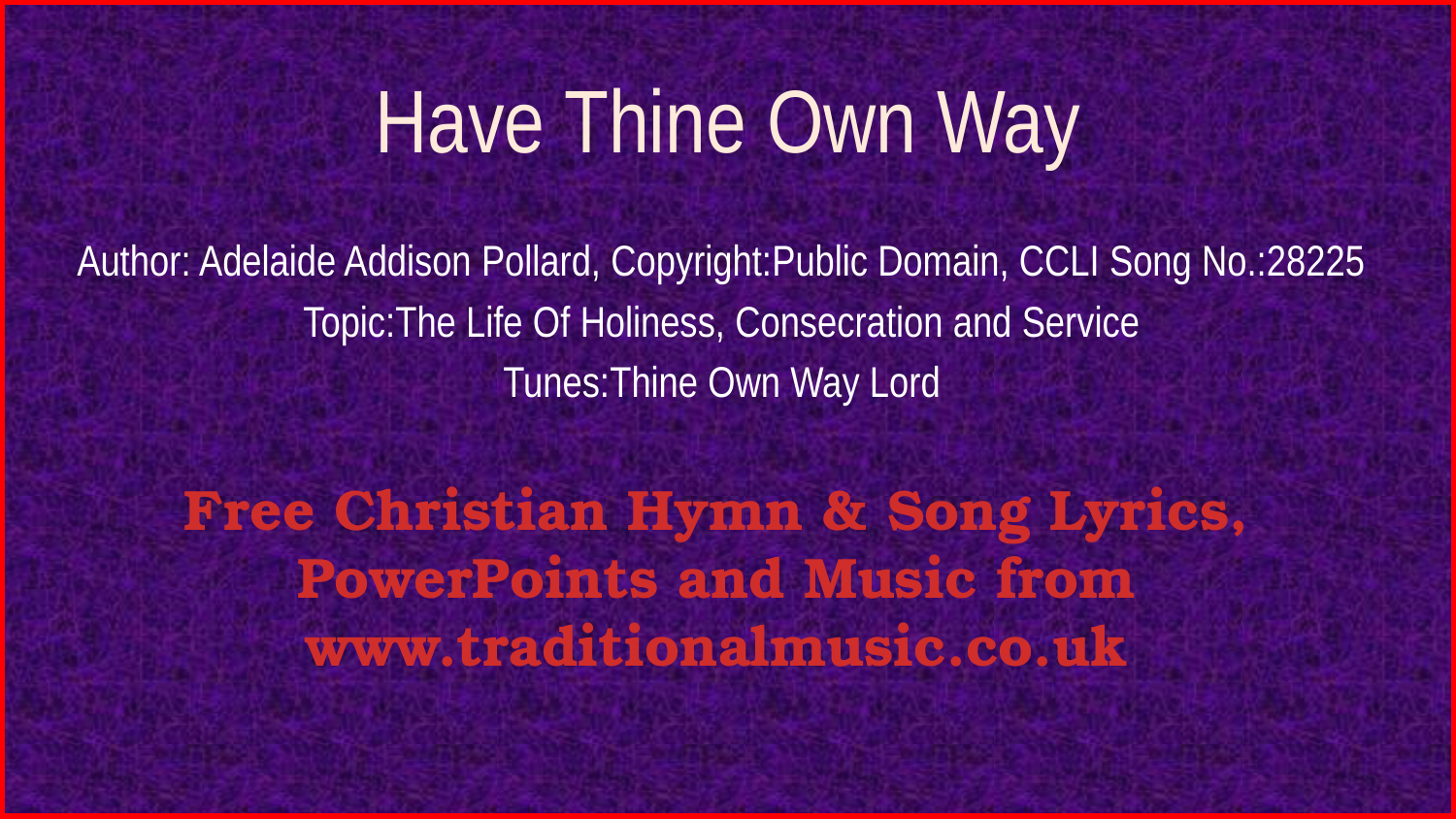

# Have Thine Own Way
Author: Adelaide Addison Pollard, Copyright:Public Domain, CCLI Song No.:28225
Topic:The Life Of Holiness, Consecration and Service
Tunes:Thine Own Way Lord